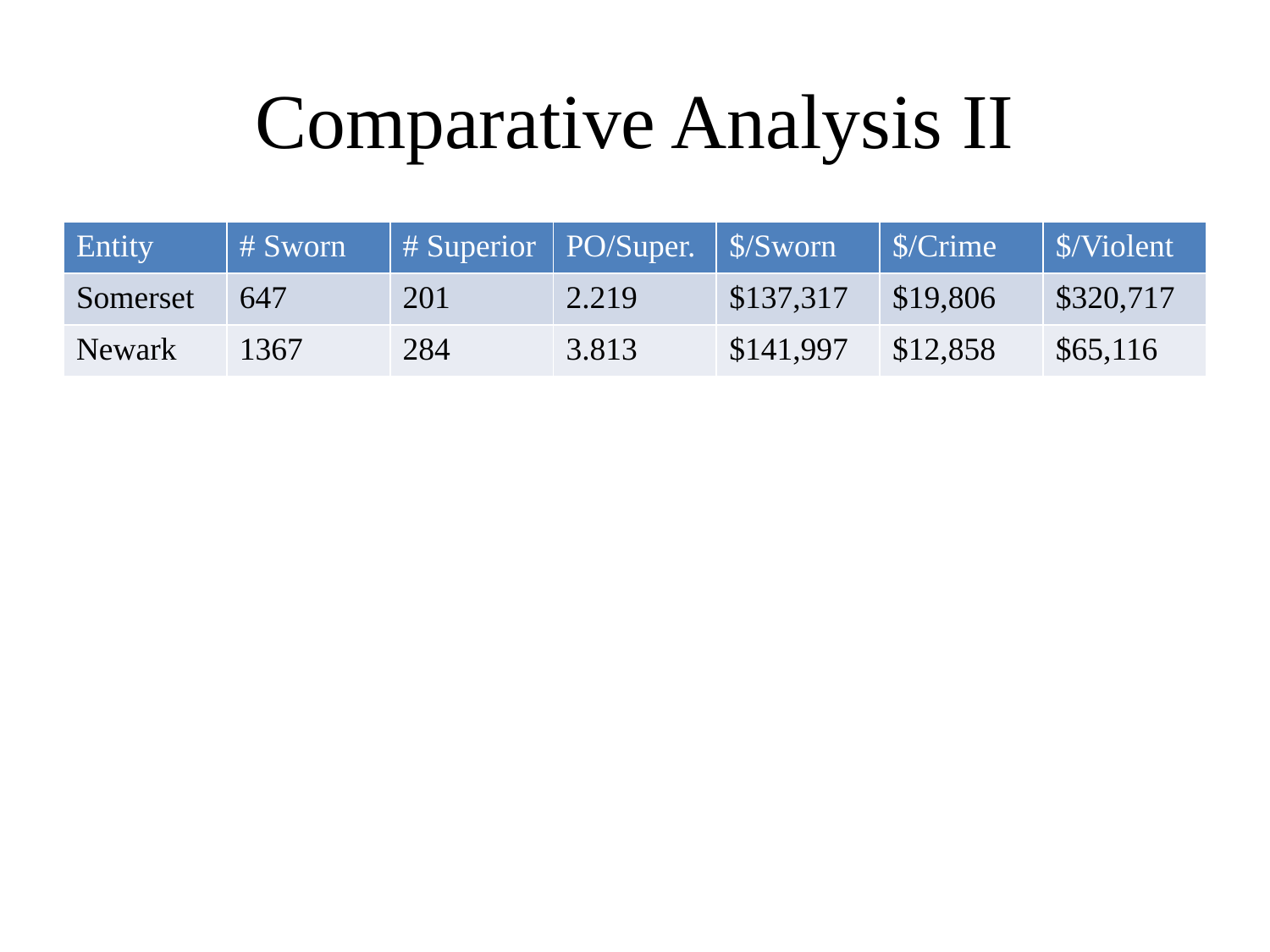

# Comparative Analysis II
| Entity | # Sworn | # Superior | PO/Super. | $/Sworn | $/Crime | $/Violent |
| --- | --- | --- | --- | --- | --- | --- |
| Somerset | 647 | 201 | 2.219 | $137,317 | $19,806 | $320,717 |
| Newark | 1367 | 284 | 3.813 | $141,997 | $12,858 | $65,116 |